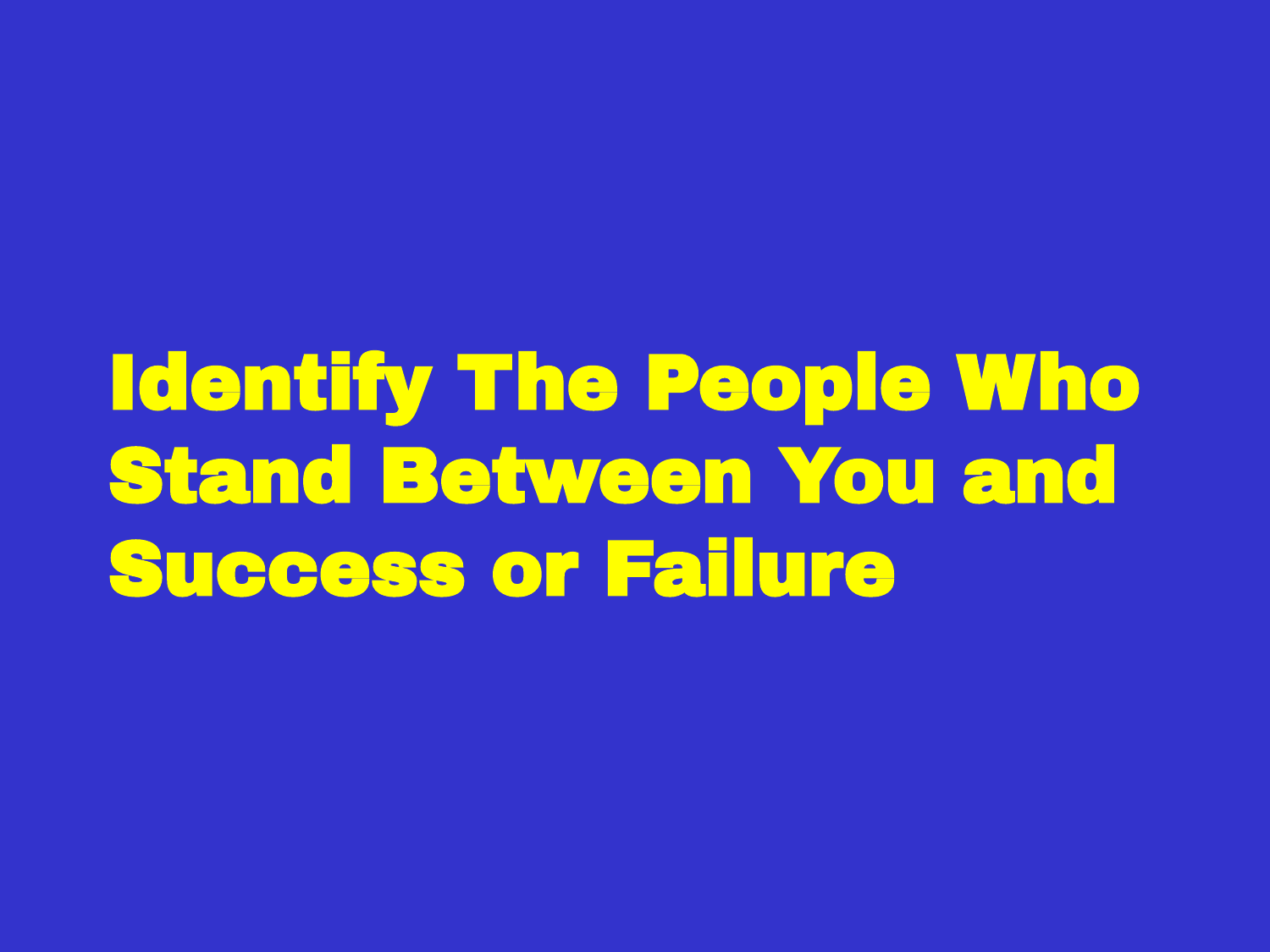

Identify The People Who Stand Between You and Success or Failure